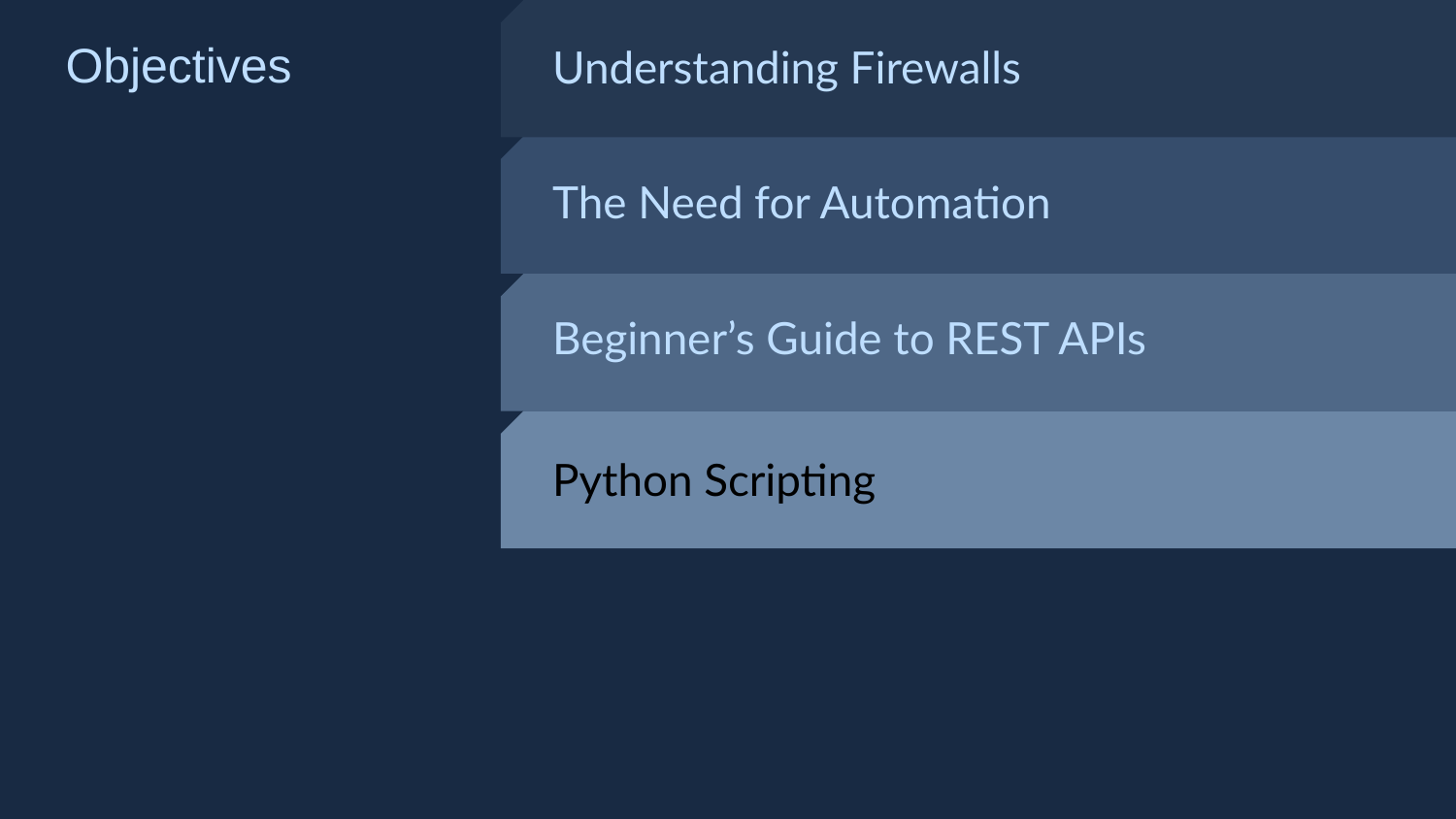

Understanding Firewalls
Objectives

The Need for Automation

Beginner’s Guide to REST APIs

Python Scripting